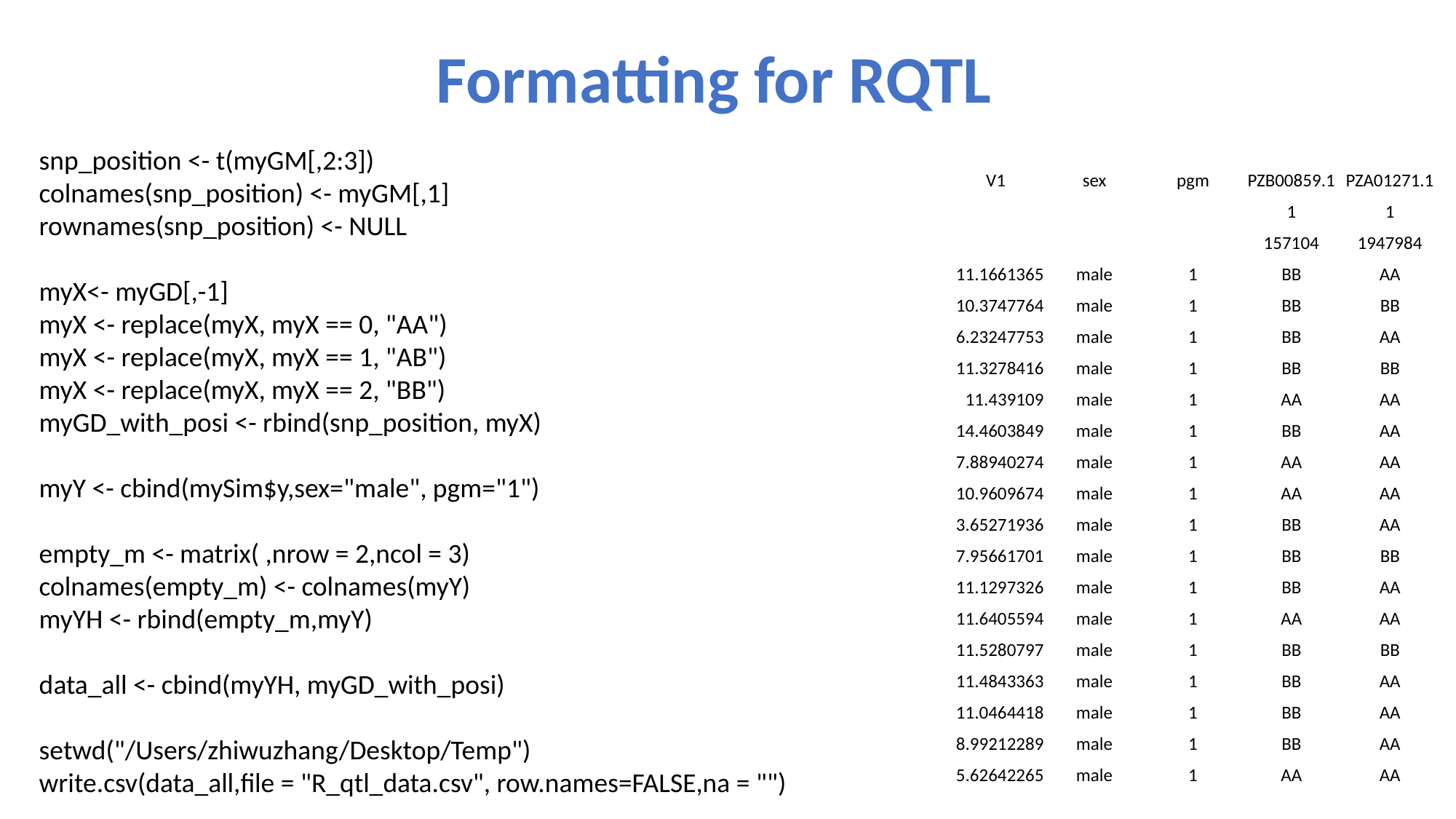

# Formatting for RQTL
  snp_position <- t(myGM[,2:3])
  colnames(snp_position) <- myGM[,1]
  rownames(snp_position) <- NULL

  myX<- myGD[,-1]
  myX <- replace(myX, myX == 0, "AA")
  myX <- replace(myX, myX == 1, "AB")
  myX <- replace(myX, myX == 2, "BB")
  myGD_with_posi <- rbind(snp_position, myX)

  myY <- cbind(mySim$y,sex="male", pgm="1")

  empty_m <- matrix( ,nrow = 2,ncol = 3)
  colnames(empty_m) <- colnames(myY)
  myYH <- rbind(empty_m,myY)

  data_all <- cbind(myYH, myGD_with_posi)

  setwd("/Users/zhiwuzhang/Desktop/Temp")
  write.csv(data_all,file = "R_qtl_data.csv", row.names=FALSE,na = "")
| V1 | sex | pgm | PZB00859.1 | PZA01271.1 |
| --- | --- | --- | --- | --- |
|  |  |  | 1 | 1 |
|  |  |  | 157104 | 1947984 |
| 11.1661365 | male | 1 | BB | AA |
| 10.3747764 | male | 1 | BB | BB |
| 6.23247753 | male | 1 | BB | AA |
| 11.3278416 | male | 1 | BB | BB |
| 11.439109 | male | 1 | AA | AA |
| 14.4603849 | male | 1 | BB | AA |
| 7.88940274 | male | 1 | AA | AA |
| 10.9609674 | male | 1 | AA | AA |
| 3.65271936 | male | 1 | BB | AA |
| 7.95661701 | male | 1 | BB | BB |
| 11.1297326 | male | 1 | BB | AA |
| 11.6405594 | male | 1 | AA | AA |
| 11.5280797 | male | 1 | BB | BB |
| 11.4843363 | male | 1 | BB | AA |
| 11.0464418 | male | 1 | BB | AA |
| 8.99212289 | male | 1 | BB | AA |
| 5.62642265 | male | 1 | AA | AA |